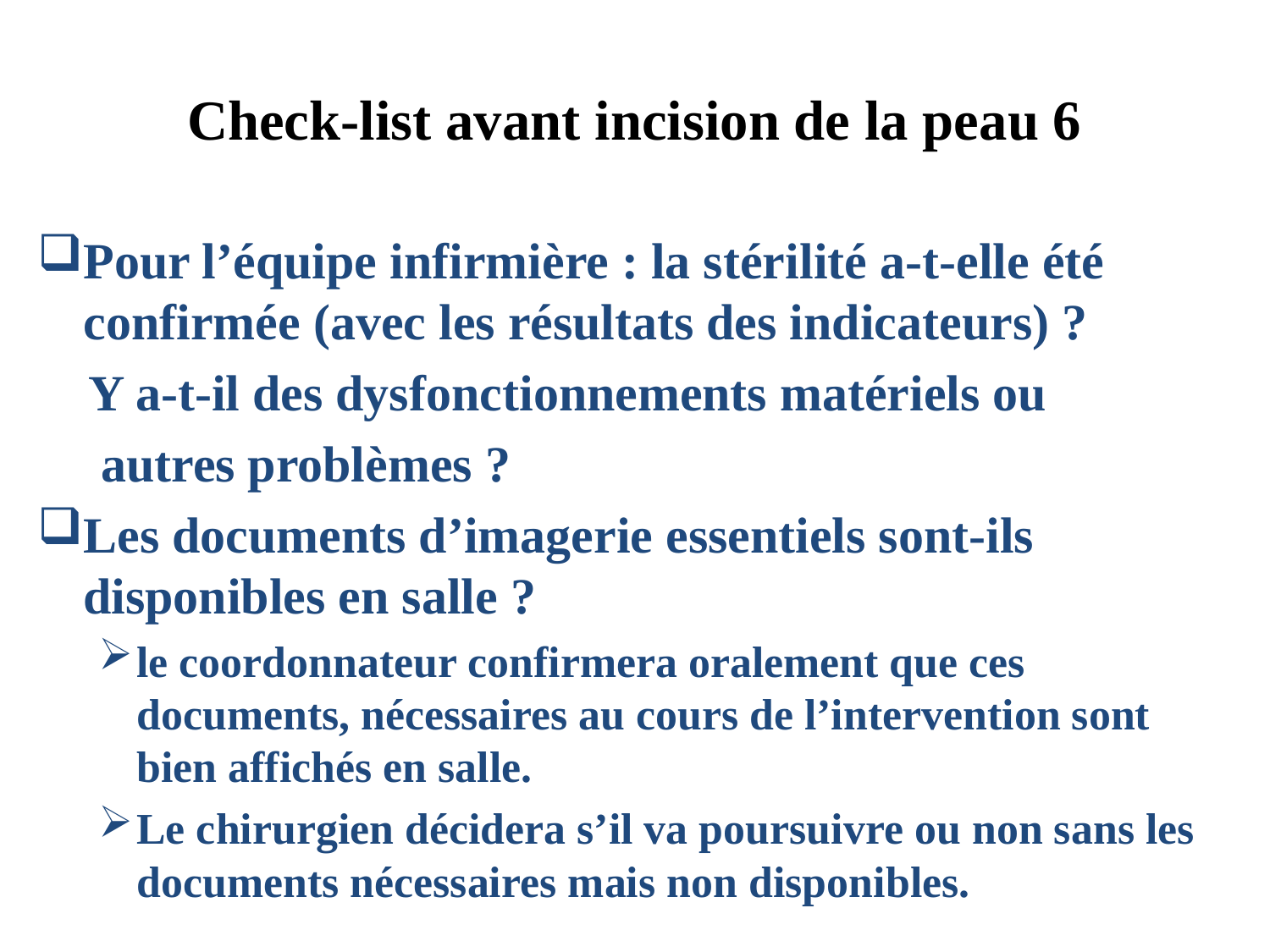

# Check-list avant incision de la peau 6
Pour l’équipe infirmière : la stérilité a-t-elle été confirmée (avec les résultats des indicateurs) ?
    Y a-t-il des dysfonctionnements matériels ou
     autres problèmes ?
Les documents d’imagerie essentiels sont-ils disponibles en salle ?
le coordonnateur confirmera oralement que ces documents, nécessaires au cours de l’intervention sont bien affichés en salle.
Le chirurgien décidera s’il va poursuivre ou non sans les documents nécessaires mais non disponibles.